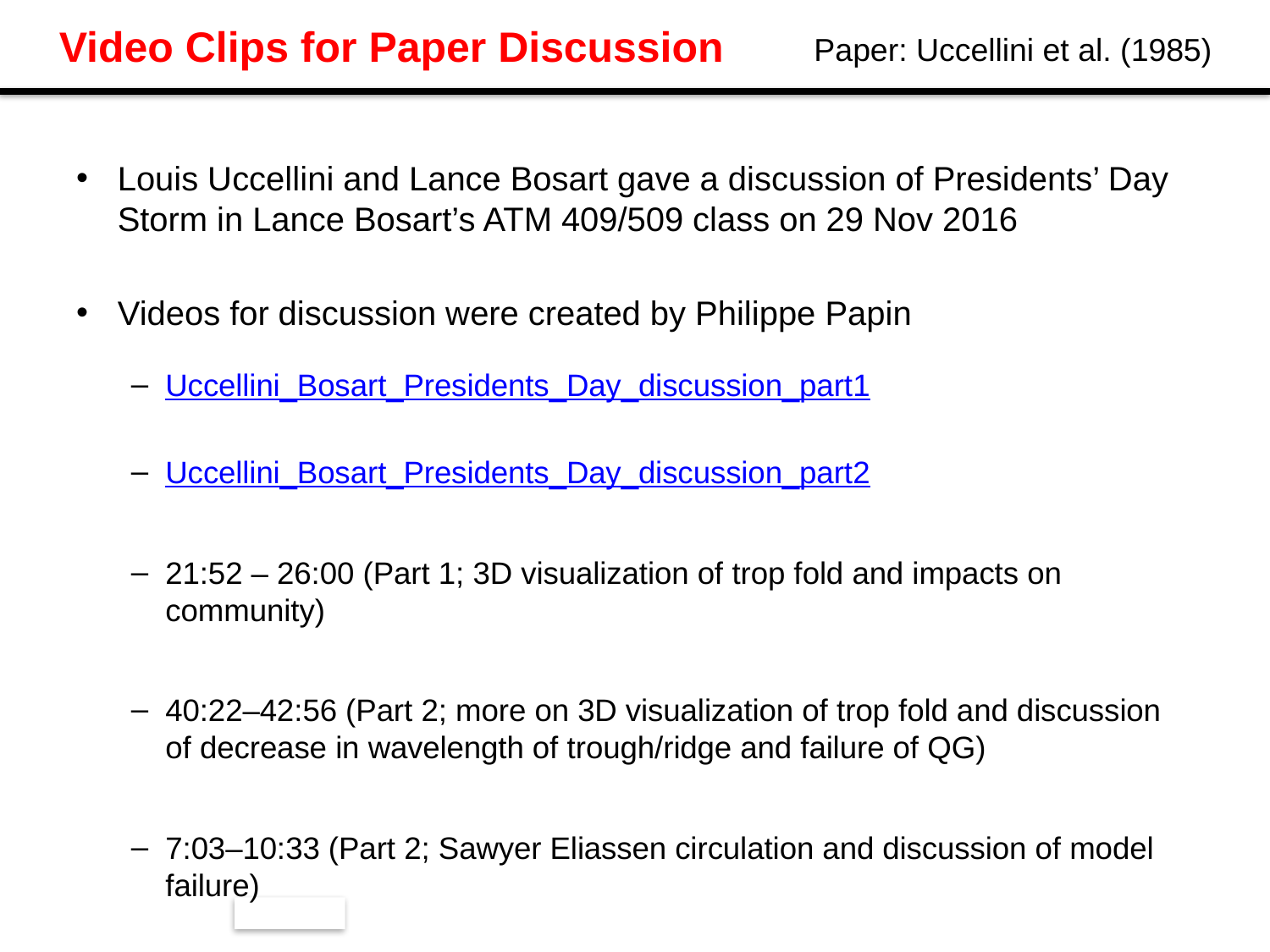

# Video Clips for Paper Discussion
Paper: Uccellini et al. (1985)
Louis Uccellini and Lance Bosart gave a discussion of Presidents’ Day Storm in Lance Bosart’s ATM 409/509 class on 29 Nov 2016

Videos for discussion were created by Philippe Papin

Uccellini_Bosart_Presidents_Day_discussion_part1

Uccellini_Bosart_Presidents_Day_discussion_part2

21:52 – 26:00 (Part 1; 3D visualization of trop fold and impacts on community)

40:22–42:56 (Part 2; more on 3D visualization of trop fold and discussion of decrease in wavelength of trough/ridge and failure of QG)

7:03–10:33 (Part 2; Sawyer Eliassen circulation and discussion of model failure)